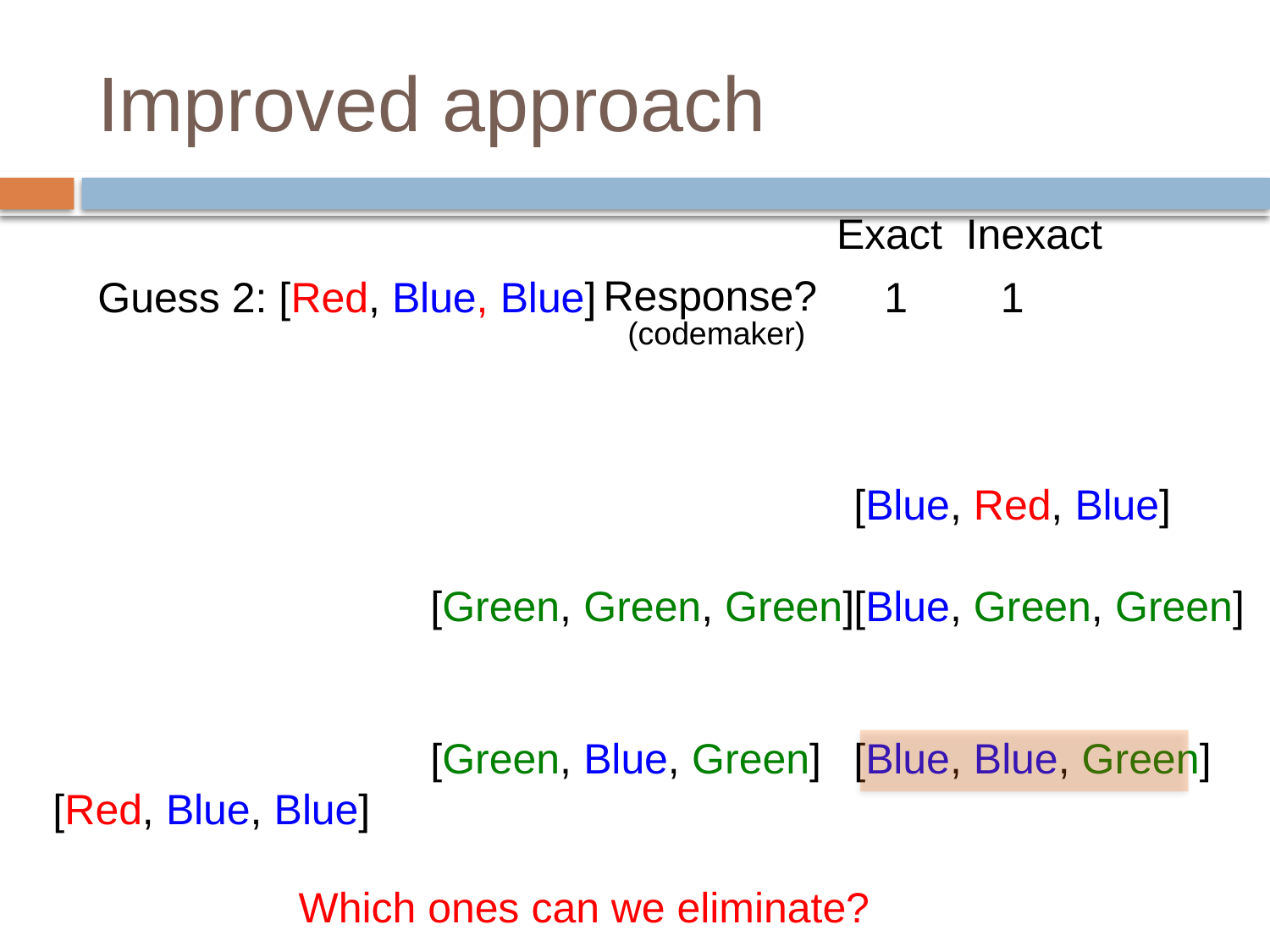

# Improved approach
Exact  Inexact
Response?
1
1
Guess 2: [Red, Blue, Blue]
(codemaker)

[Red, Blue, Blue]

[Green, Green, Green]

[Green, Blue, Green]

[Blue, Red, Blue]

[Blue, Green, Green]

[Blue, Blue, Green]

Which ones can we eliminate?